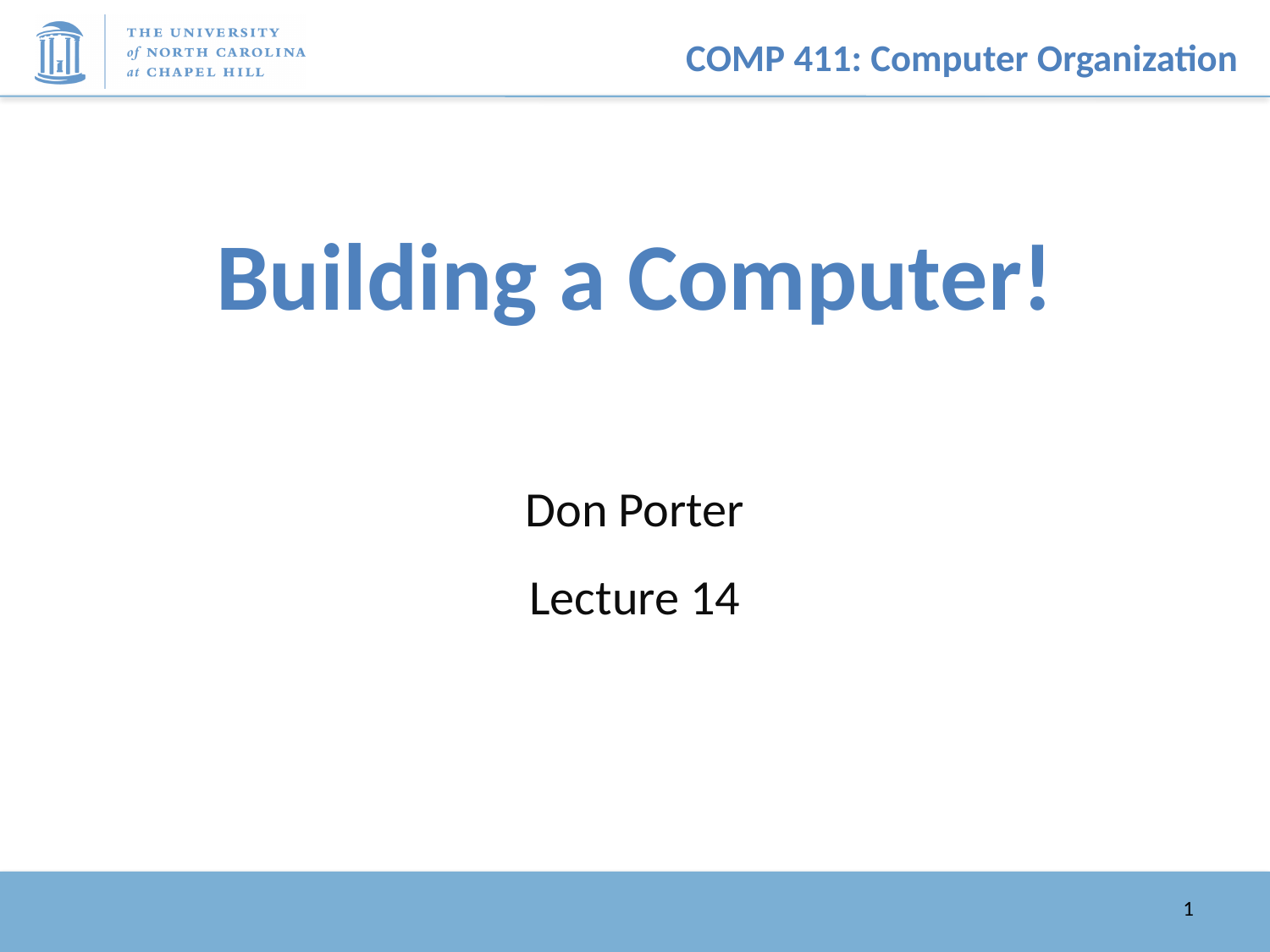

# Building a Computer!

Don Porter
Lecture 14
1